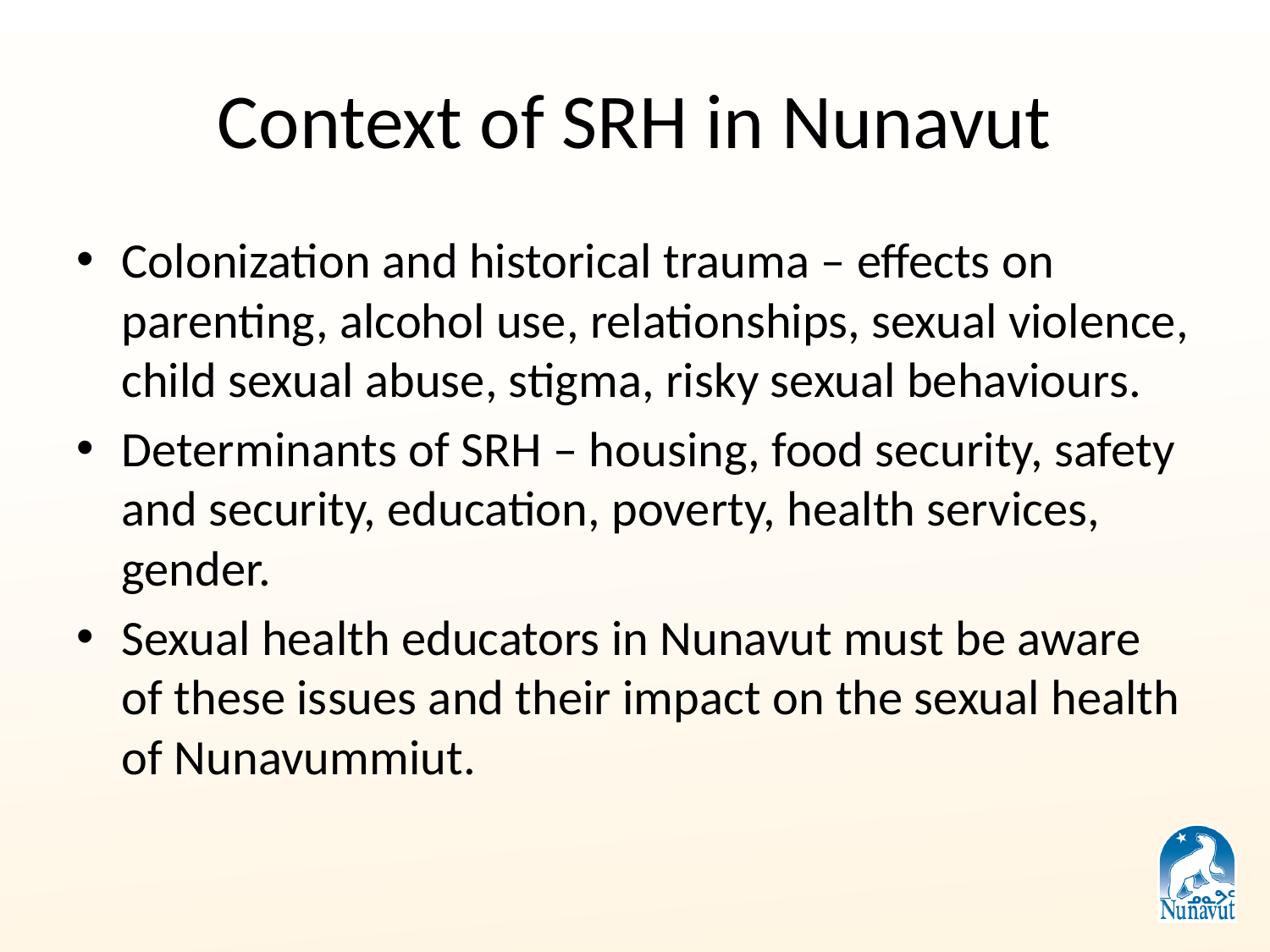

# Context of SRH in Nunavut
Colonization and historical trauma – effects on parenting, alcohol use, relationships, sexual violence, child sexual abuse, stigma, risky sexual behaviours.
Determinants of SRH – housing, food security, safety and security, education, poverty, health services, gender.
Sexual health educators in Nunavut must be aware of these issues and their impact on the sexual health of Nunavummiut.